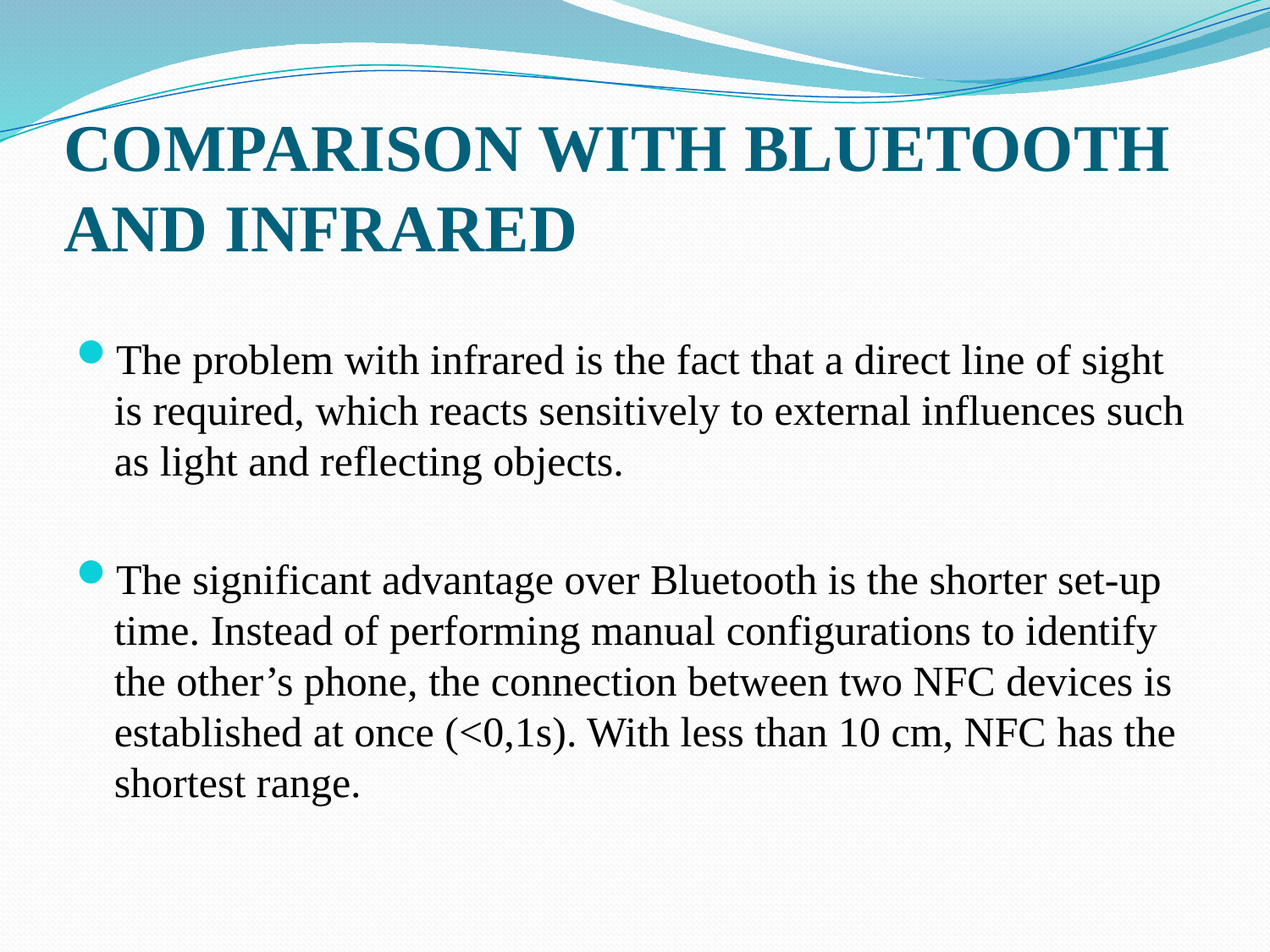

# COMPARISON WITH BLUETOOTH AND INFRARED
The problem with infrared is the fact that a direct line of sight is required, which reacts sensitively to external influences such as light and reflecting objects.

The significant advantage over Bluetooth is the shorter set-up time. Instead of performing manual configurations to identify the other’s phone, the connection between two NFC devices is established at once (<0,1s). With less than 10 cm, NFC has the shortest range.